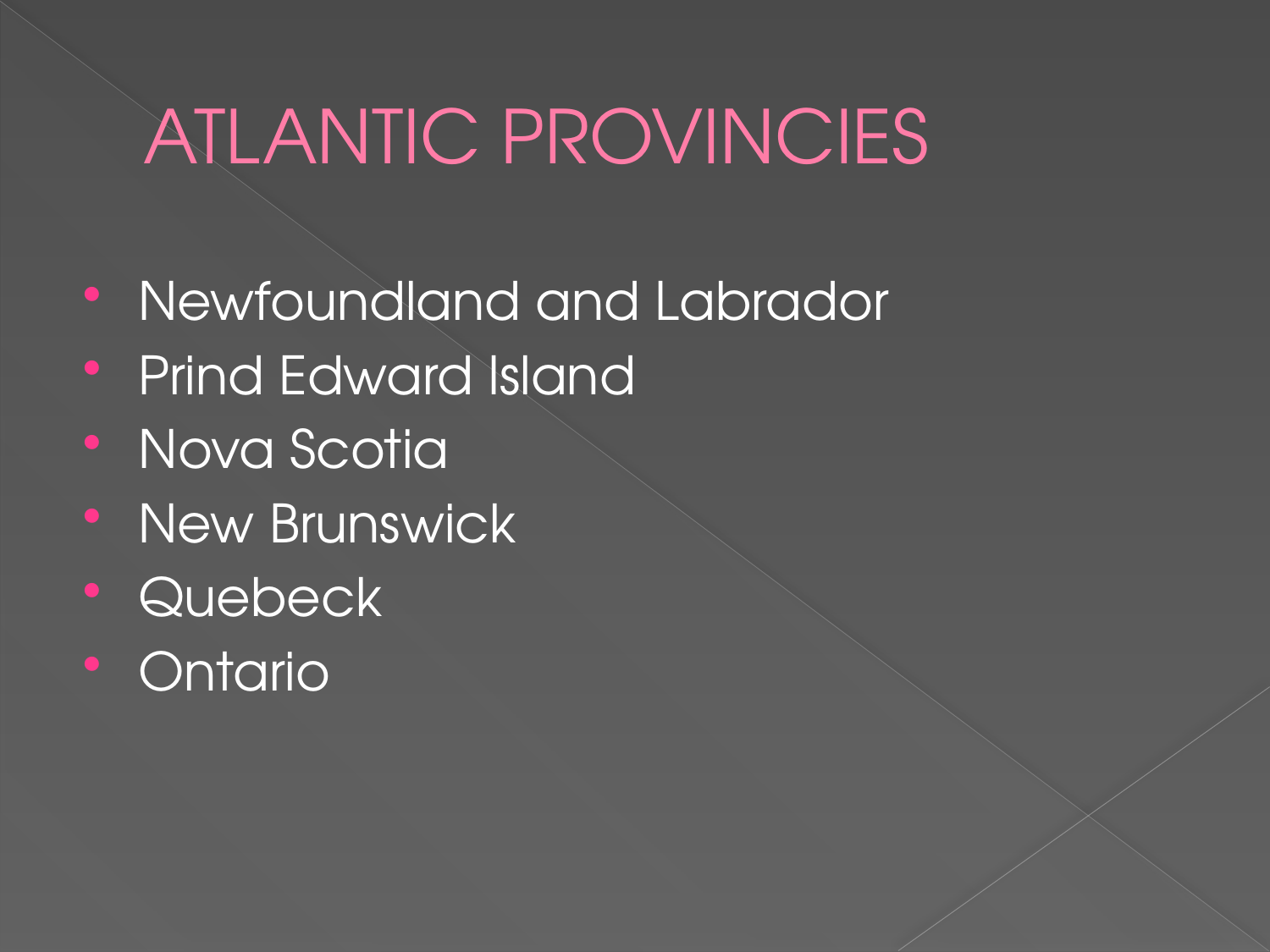

# ATLANTIC PROVINCIES
Newfoundland and Labrador
Prind Edward Island
Nova Scotia
New Brunswick
Quebeck
Ontario